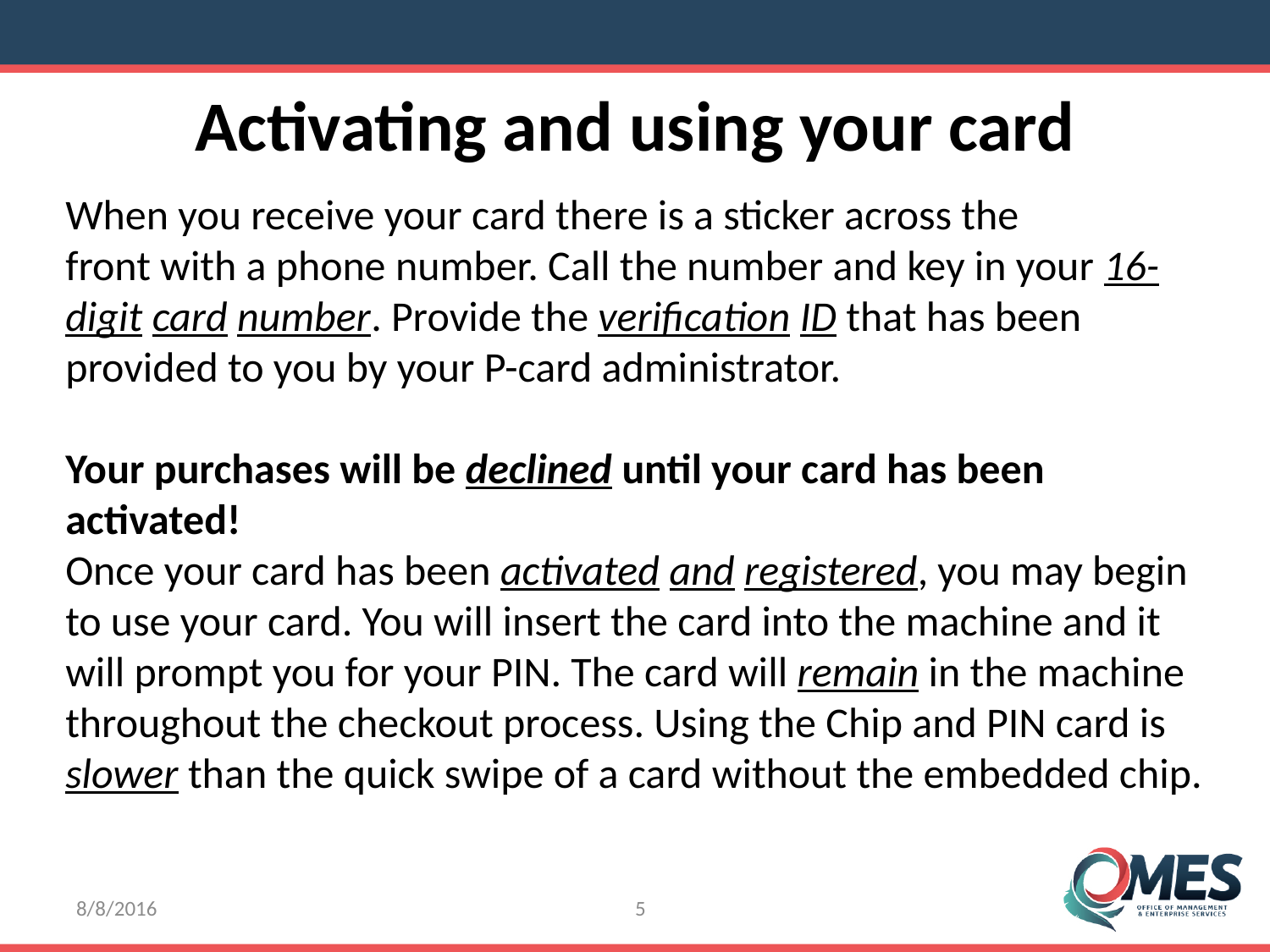

Activating and using your card
When you receive your card there is a sticker across the
front with a phone number. Call the number and key in your 16-digit card number. Provide the verification ID that has been provided to you by your P-card administrator.

Your purchases will be declined until your card has been
activated!
Once your card has been activated and registered, you may begin to use your card. You will insert the card into the machine and it will prompt you for your PIN. The card will remain in the machine throughout the checkout process. Using the Chip and PIN card is slower than the quick swipe of a card without the embedded chip.
8/8/2016
5